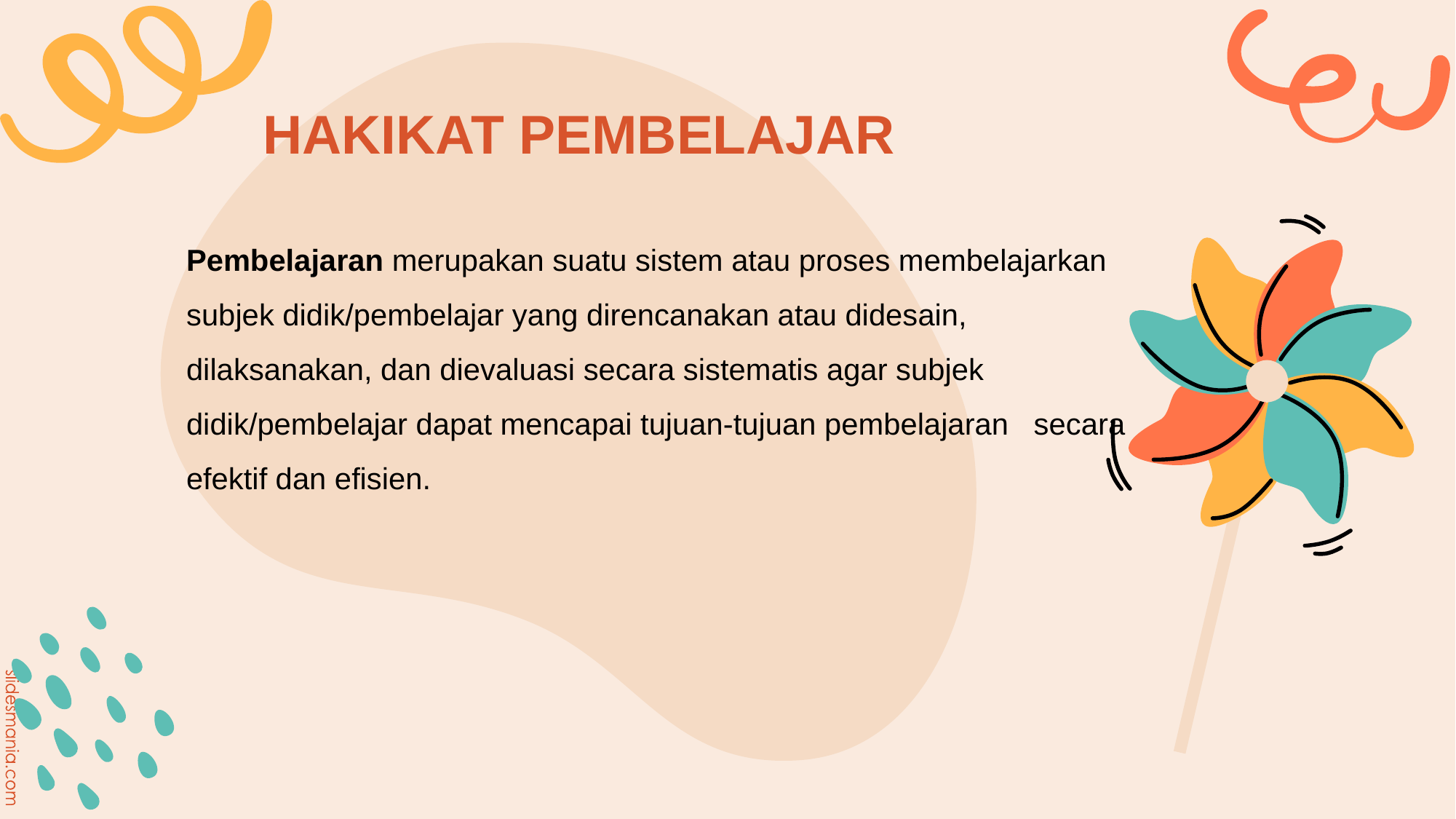

# HAKIKAT PEMBELAJAR
Pembelajaran merupakan suatu sistem atau proses membelajarkan subjek didik/pembelajar yang direncanakan atau didesain, dilaksanakan, dan dievaluasi secara sistematis agar subjek didik/pembelajar dapat mencapai tujuan-tujuan pembelajaran   secara efektif dan efisien.